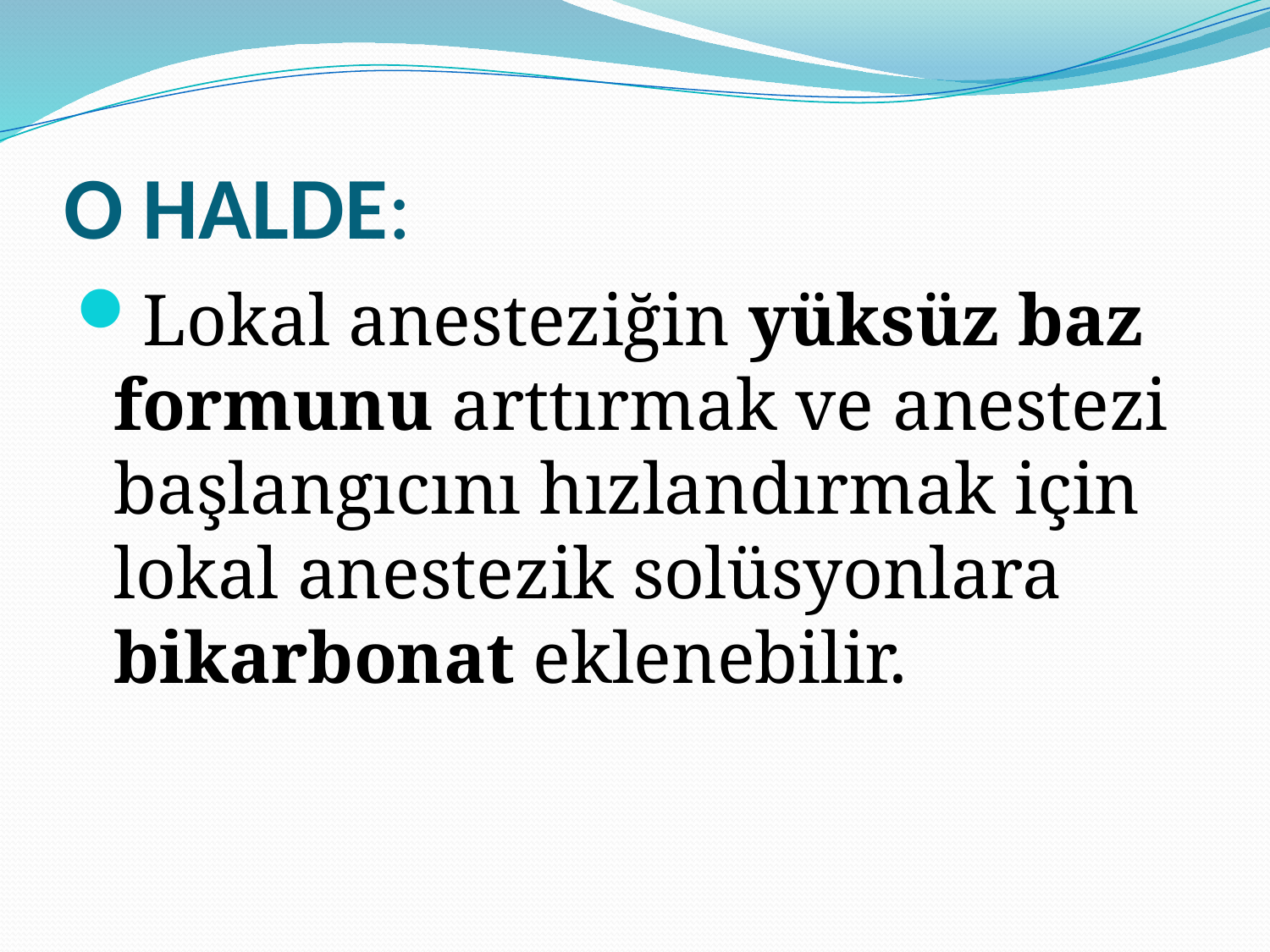

# O HALDE:
Lokal anesteziğin yüksüz baz  formunu arttırmak ve anestezi başlangıcını hızlandırmak için lokal anestezik solüsyonlara bikarbonat eklenebilir.